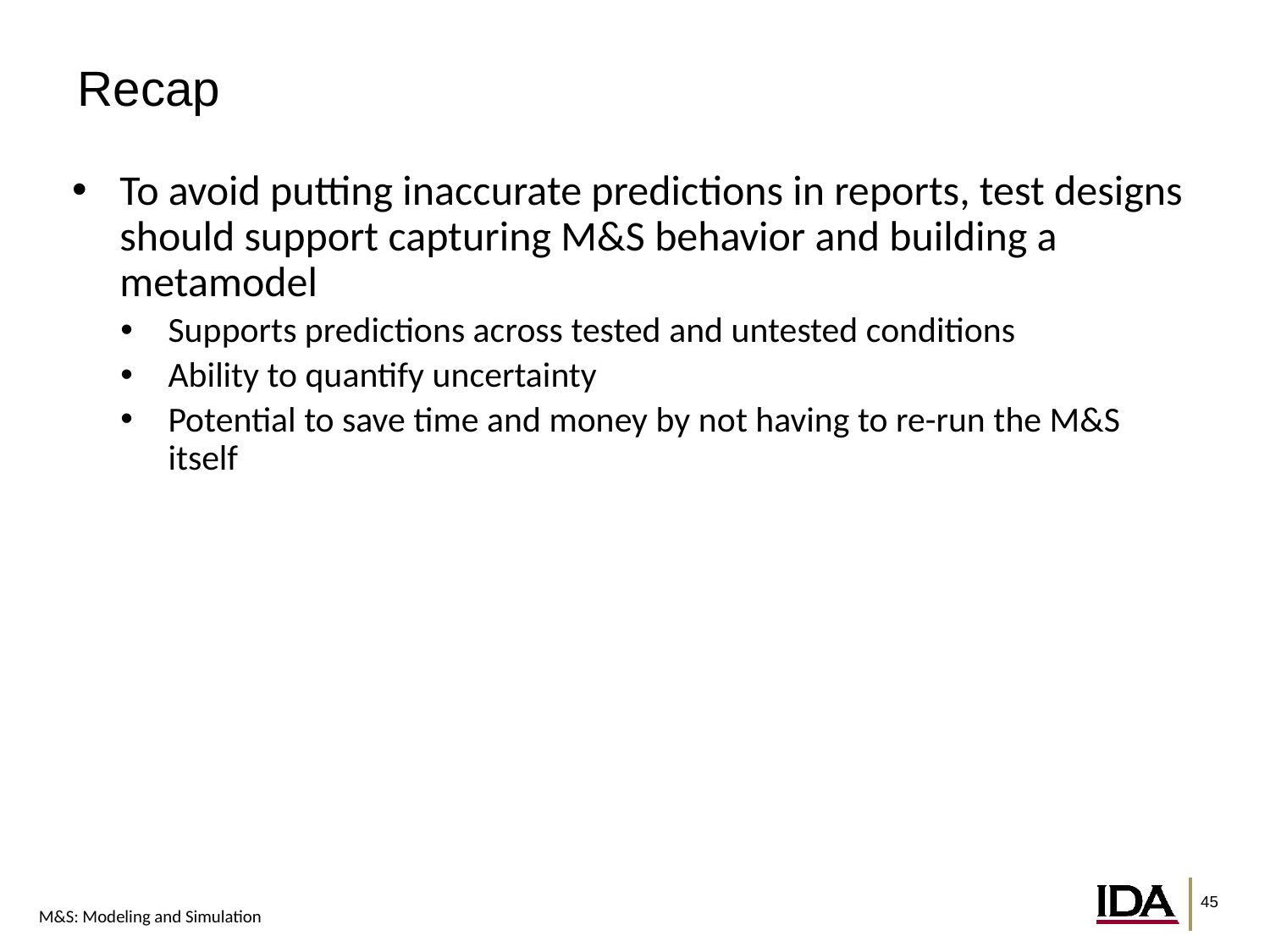

# Recap
To avoid putting inaccurate predictions in reports, test designs should support capturing M&S behavior and building a metamodel
Supports predictions across tested and untested conditions
Ability to quantify uncertainty
Potential to save time and money by not having to re-run the M&S itself
M&S: Modeling and Simulation